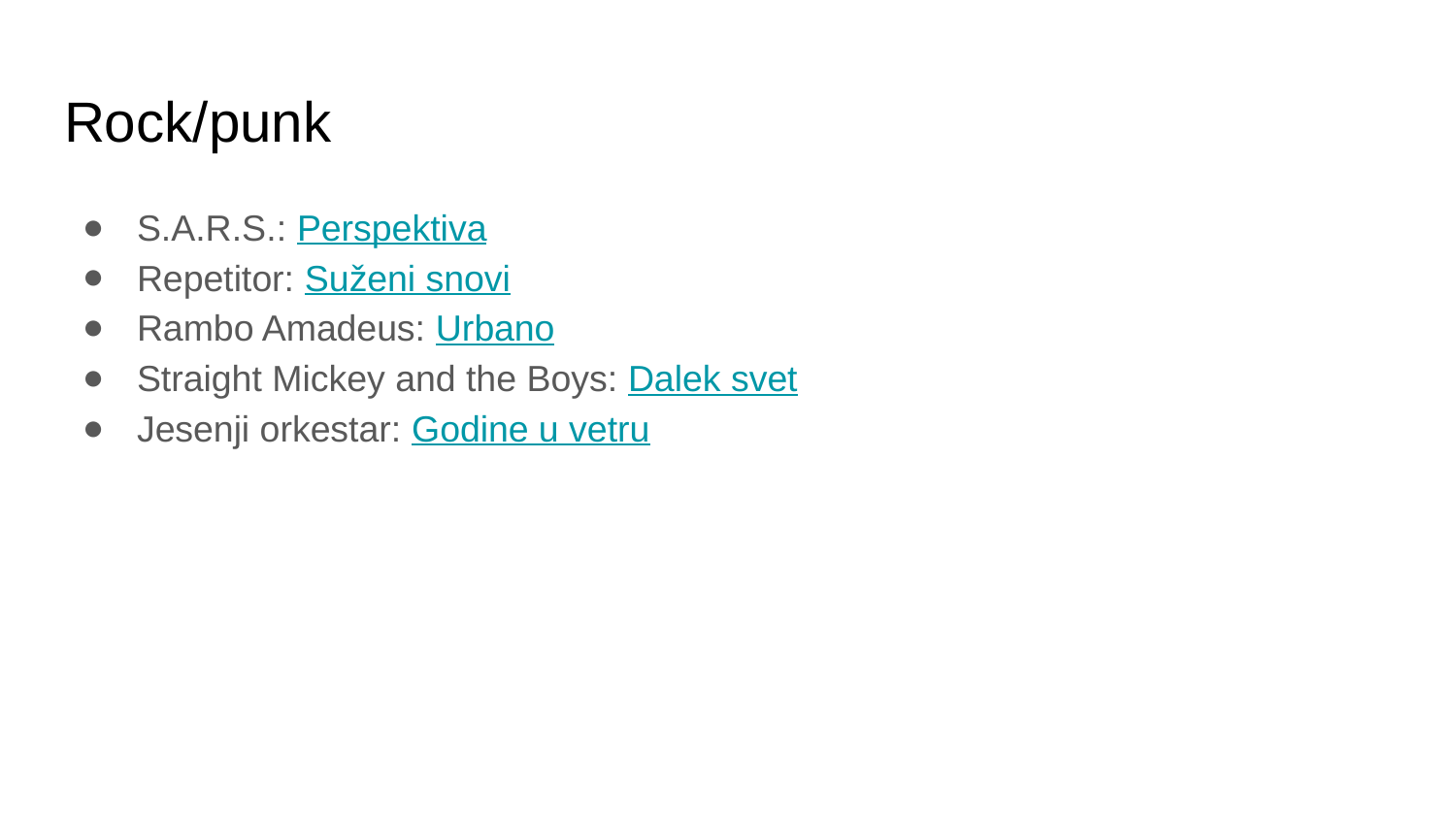

# Rock/punk
S.A.R.S.: Perspektiva
Repetitor: Suženi snovi
Rambo Amadeus: Urbano
Straight Mickey and the Boys: Dalek svet
Jesenji orkestar: Godine u vetru